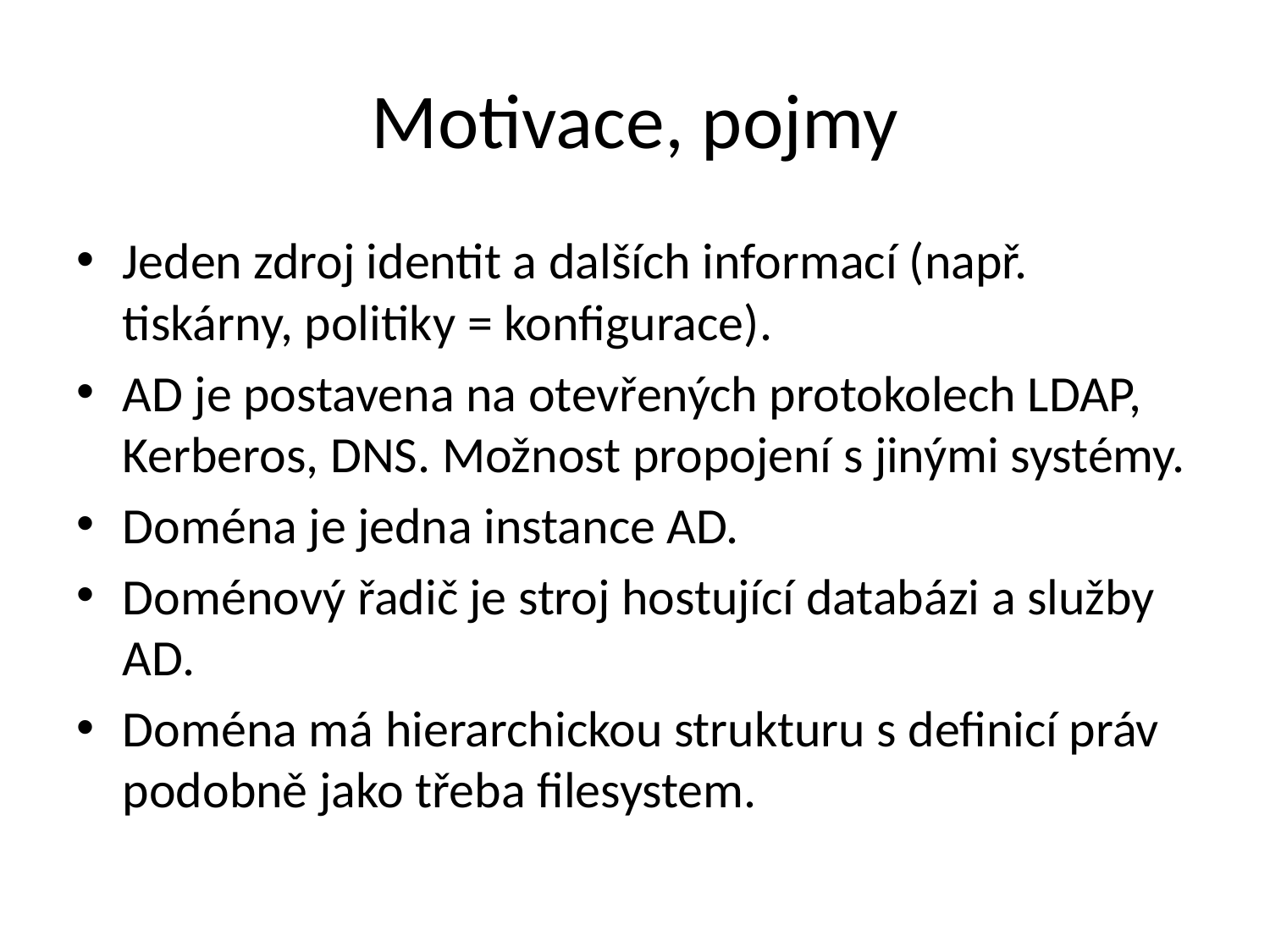

# Motivace, pojmy
Jeden zdroj identit a dalších informací (např.  tiskárny, politiky = konfigurace).
AD je postavena na otevřených protokolech LDAP, Kerberos, DNS. Možnost propojení s jinými systémy.
Doména je jedna instance AD.
Doménový řadič je stroj hostující databázi a služby AD.
Doména má hierarchickou strukturu s definicí práv podobně jako třeba filesystem.